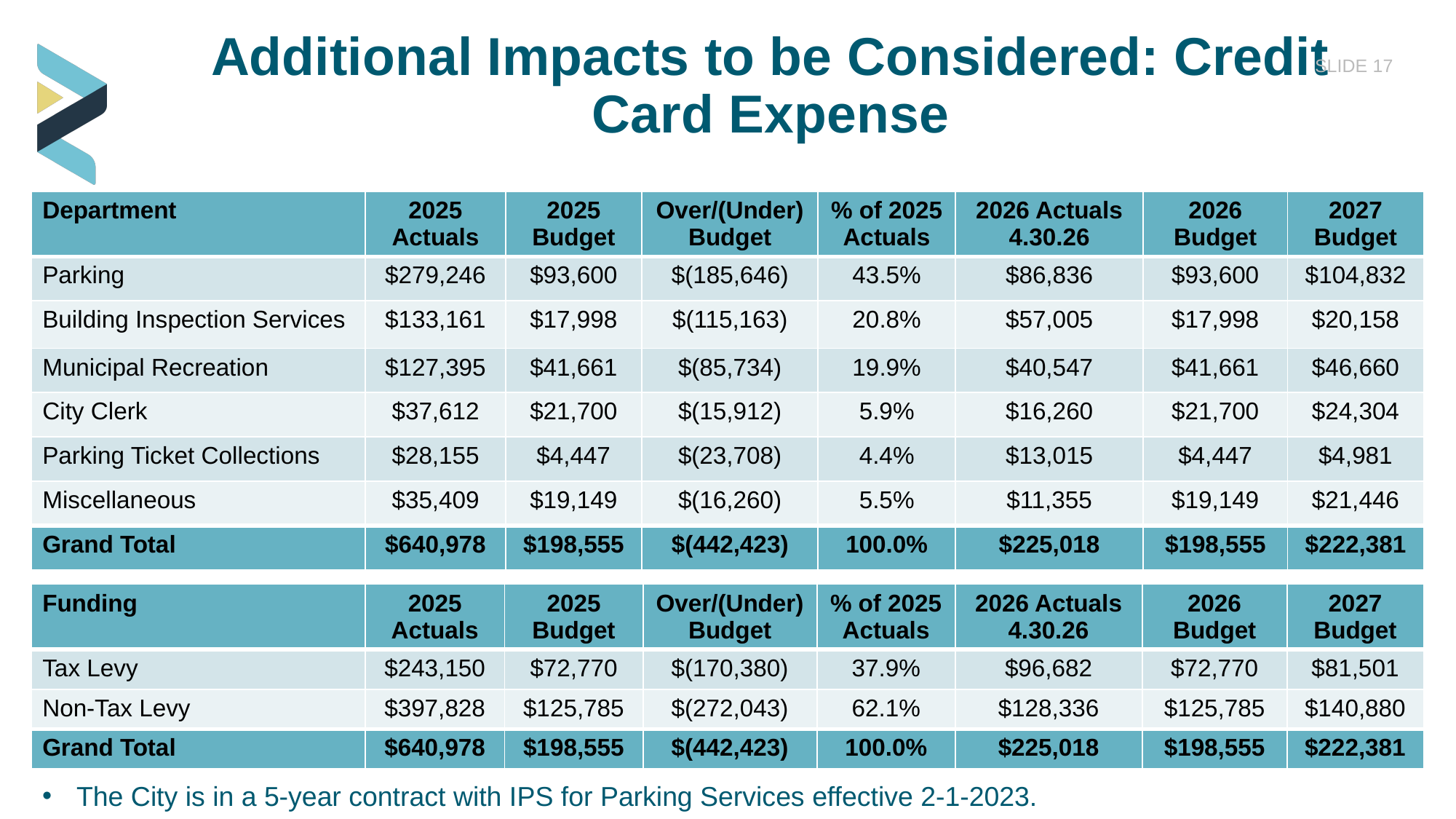

# Additional Impacts to be Considered: Credit Card Expense
SLIDE 17
| Department | 2025 Actuals | 2025 Budget | Over/(Under) Budget | % of 2025 Actuals | 2026 Actuals 4.30.26 | 2026 Budget | 2027 Budget |
| --- | --- | --- | --- | --- | --- | --- | --- |
| Parking | $279,246 | $93,600 | $(185,646) | 43.5% | $86,836 | $93,600 | $104,832 |
| Building Inspection Services | $133,161 | $17,998 | $(115,163) | 20.8% | $57,005 | $17,998 | $20,158 |
| Municipal Recreation | $127,395 | $41,661 | $(85,734) | 19.9% | $40,547 | $41,661 | $46,660 |
| City Clerk | $37,612 | $21,700 | $(15,912) | 5.9% | $16,260 | $21,700 | $24,304 |
| Parking Ticket Collections | $28,155 | $4,447 | $(23,708) | 4.4% | $13,015 | $4,447 | $4,981 |
| Miscellaneous | $35,409 | $19,149 | $(16,260) | 5.5% | $11,355 | $19,149 | $21,446 |
| Grand Total | $640,978 | $198,555 | $(442,423) | 100.0% | $225,018 | $198,555 | $222,381 |
| Funding | 2025 Actuals | 2025 Budget | Over/(Under) Budget | % of 2025 Actuals | 2026 Actuals 4.30.26 | 2026 Budget | 2027 Budget |
| --- | --- | --- | --- | --- | --- | --- | --- |
| Tax Levy | $243,150 | $72,770 | $(170,380) | 37.9% | $96,682 | $72,770 | $81,501 |
| Non-Tax Levy | $397,828 | $125,785 | $(272,043) | 62.1% | $128,336 | $125,785 | $140,880 |
| Grand Total | $640,978 | $198,555 | $(442,423) | 100.0% | $225,018 | $198,555 | $222,381 |
The City is in a 5-year contract with IPS for Parking Services effective 2-1-2023.